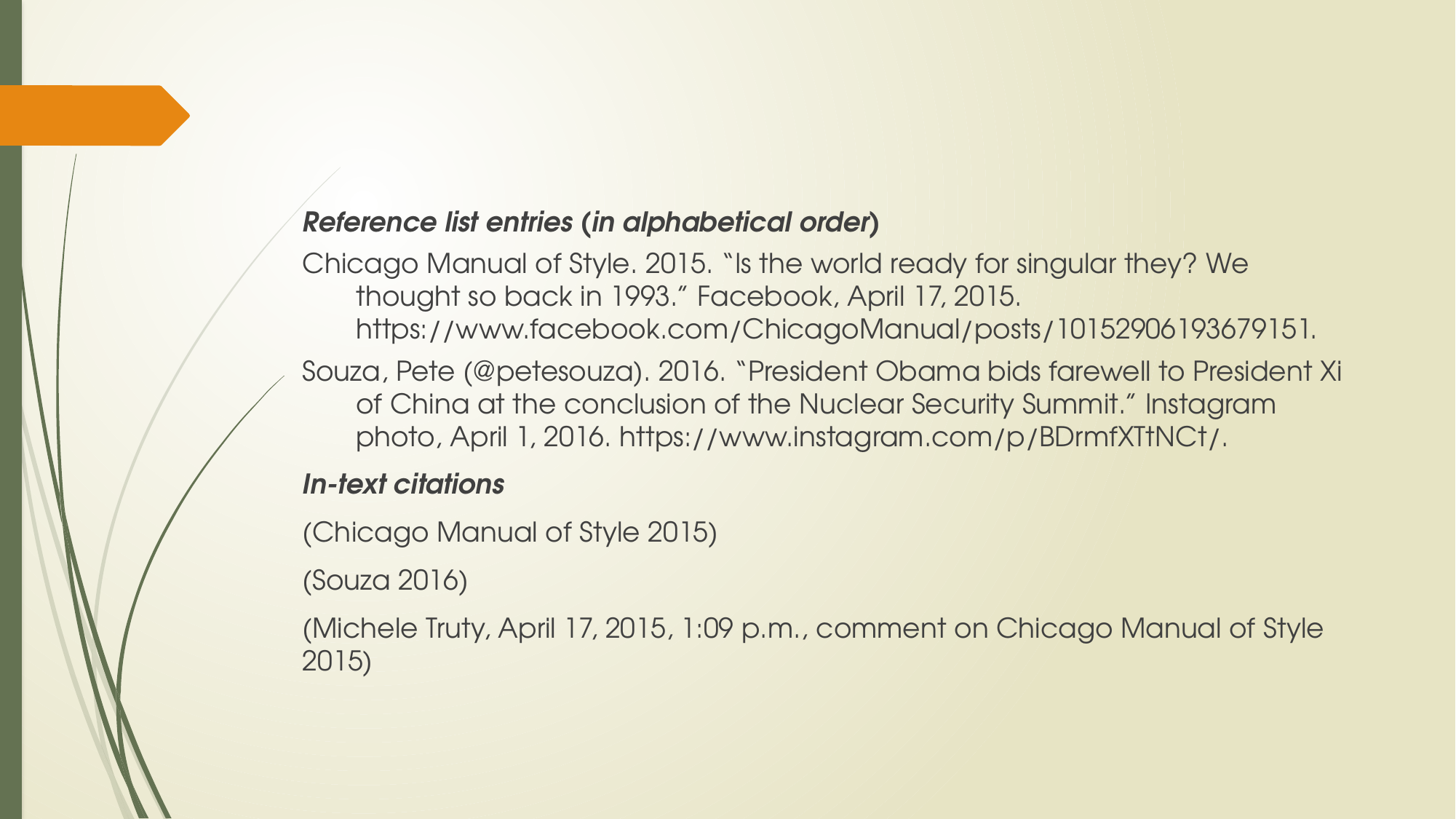

#
Reference list entries (in alphabetical order)
Chicago Manual of Style. 2015. “Is the world ready for singular they? We thought so back in 1993.” Facebook, April 17, 2015. https://www.facebook.com/ChicagoManual/posts/10152906193679151.
Souza, Pete (@petesouza). 2016. “President Obama bids farewell to President Xi of China at the conclusion of the Nuclear Security Summit.” Instagram photo, April 1, 2016. https://www.instagram.com/p/BDrmfXTtNCt/.
In-text citations
(Chicago Manual of Style 2015)
(Souza 2016)
(Michele Truty, April 17, 2015, 1:09 p.m., comment on Chicago Manual of Style 2015)